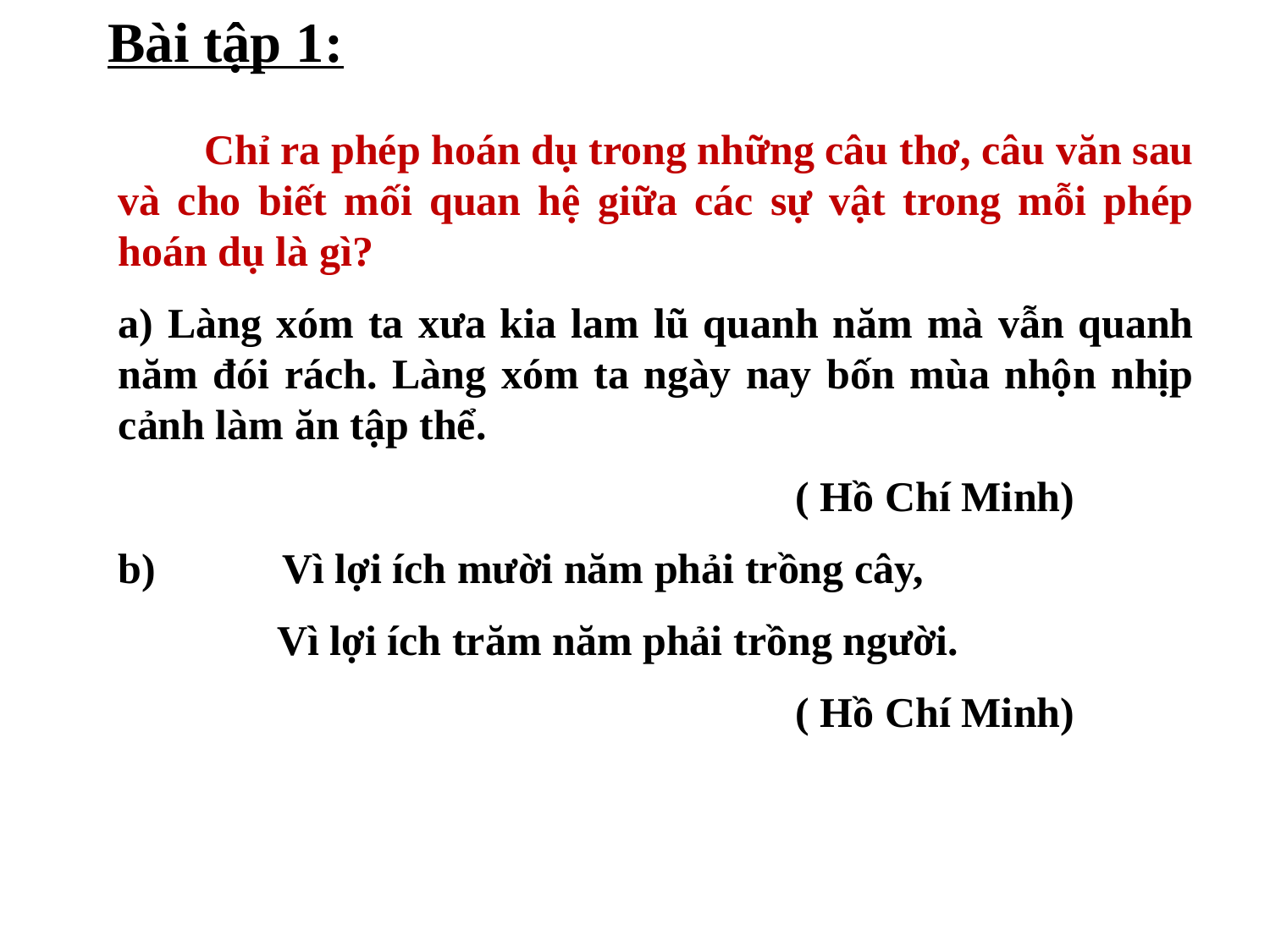

Bài tập 1:
#
        Chỉ ra phép hoán dụ trong những câu thơ, câu văn sau và cho biết mối quan hệ giữa các sự vật trong mỗi phép hoán dụ là gì?
a) Làng xóm ta xưa kia lam lũ quanh năm mà vẫn quanh năm đói rách. Làng xóm ta ngày nay bốn mùa nhộn nhịp cảnh làm ăn tập thể.
                                                                ( Hồ Chí Minh)
b)            Vì lợi ích mười năm phải trồng cây,
               Vì lợi ích trăm năm phải trồng người.
                                                                ( Hồ Chí Minh)